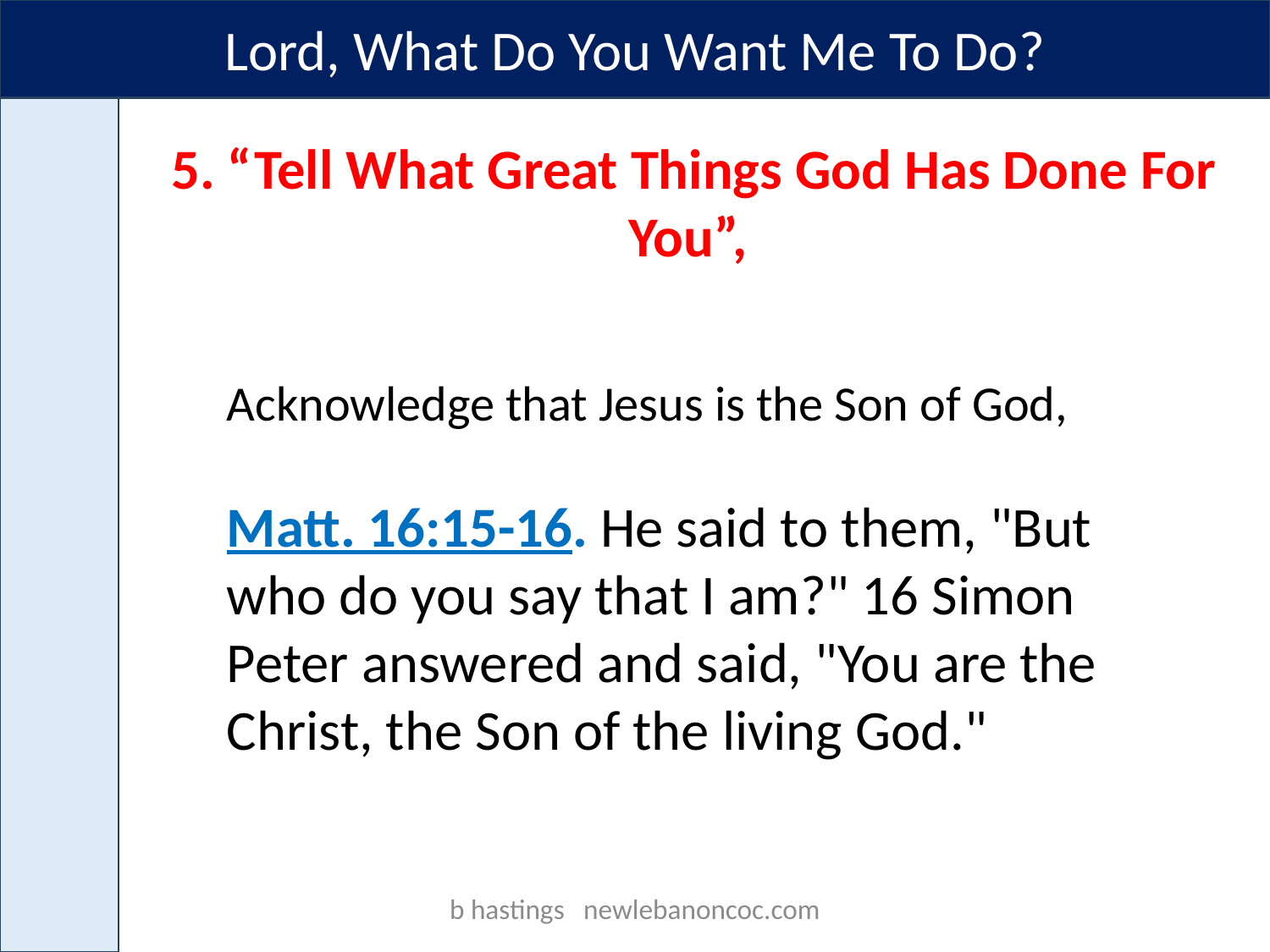

Lord, What Do You Want Me To Do?
5. “Tell What Great Things God Has Done For You”,
Acknowledge that Jesus is the Son of God,

Matt. 16:15-16. He said to them, "But who do you say that I am?" 16 Simon Peter answered and said, "You are the Christ, the Son of the living God."
b hastings   newlebanoncoc.com